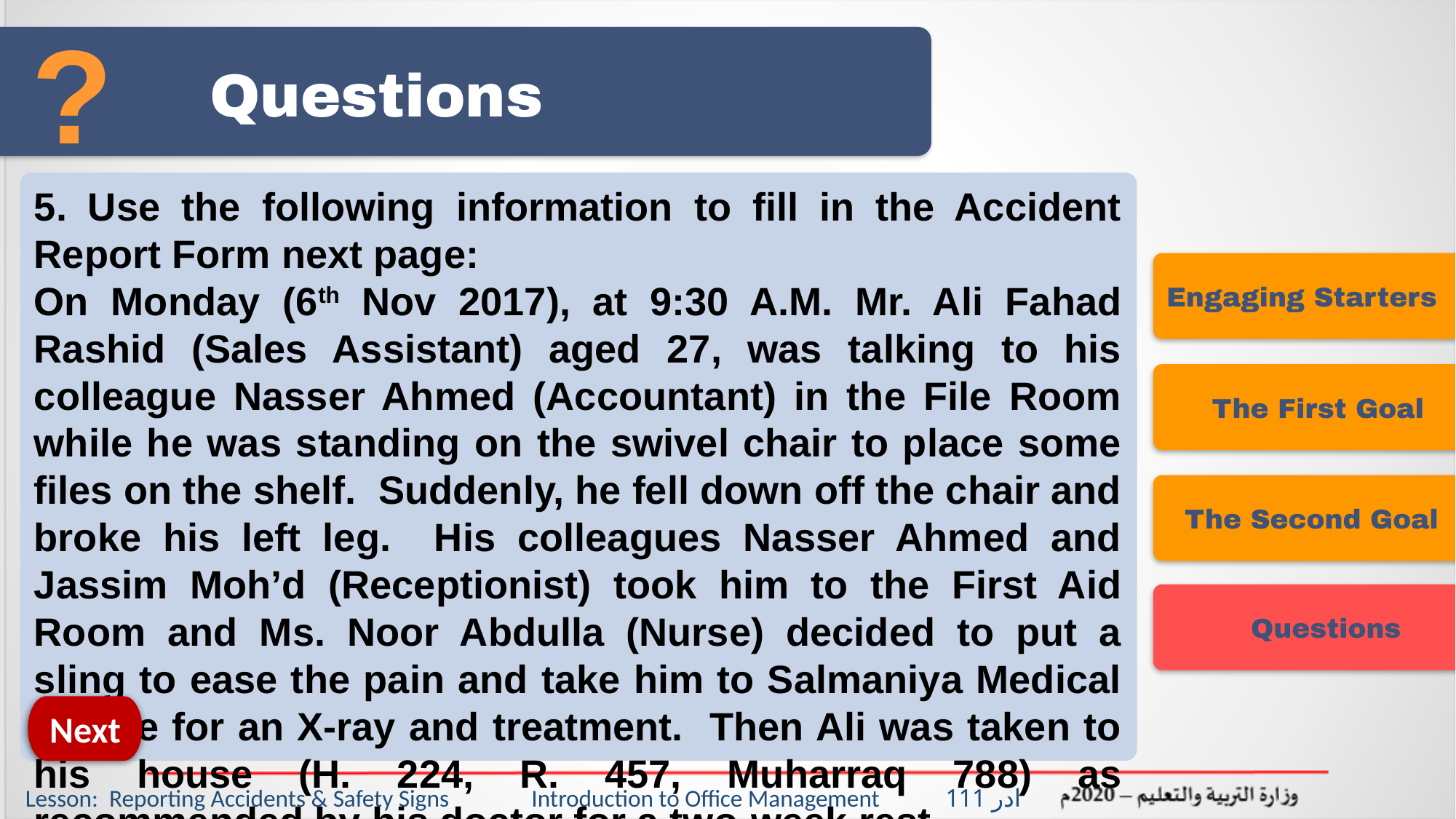

?

# Questions
5. Use the following information to fill in the Accident Report Form next page:
On Monday (6th Nov 2017), at 9:30 A.M. Mr. Ali Fahad Rashid (Sales Assistant) aged 27, was talking to his colleague Nasser Ahmed (Accountant) in the File Room while he was standing on the swivel chair to place some files on the shelf.  Suddenly, he fell down off the chair and broke his left leg.  His colleagues Nasser Ahmed and Jassim Moh’d (Receptionist) took him to the First Aid Room and Ms. Noor Abdulla (Nurse) decided to put a sling to ease the pain and take him to Salmaniya Medical Centre for an X-ray and treatment.  Then Ali was taken to his house (H. 224, R. 457, Muharraq 788) as recommended by his doctor for a two-week rest.
Note:  Ebrahim Jabber is the Safety Officer who wrote the report after two days of the accident.

Engaging Starters
     The First Goal
  The Second Goal
 Questions
Next
Lesson:  Reporting Accidents & Safety Signs               Introduction to Office Management            ادر 111